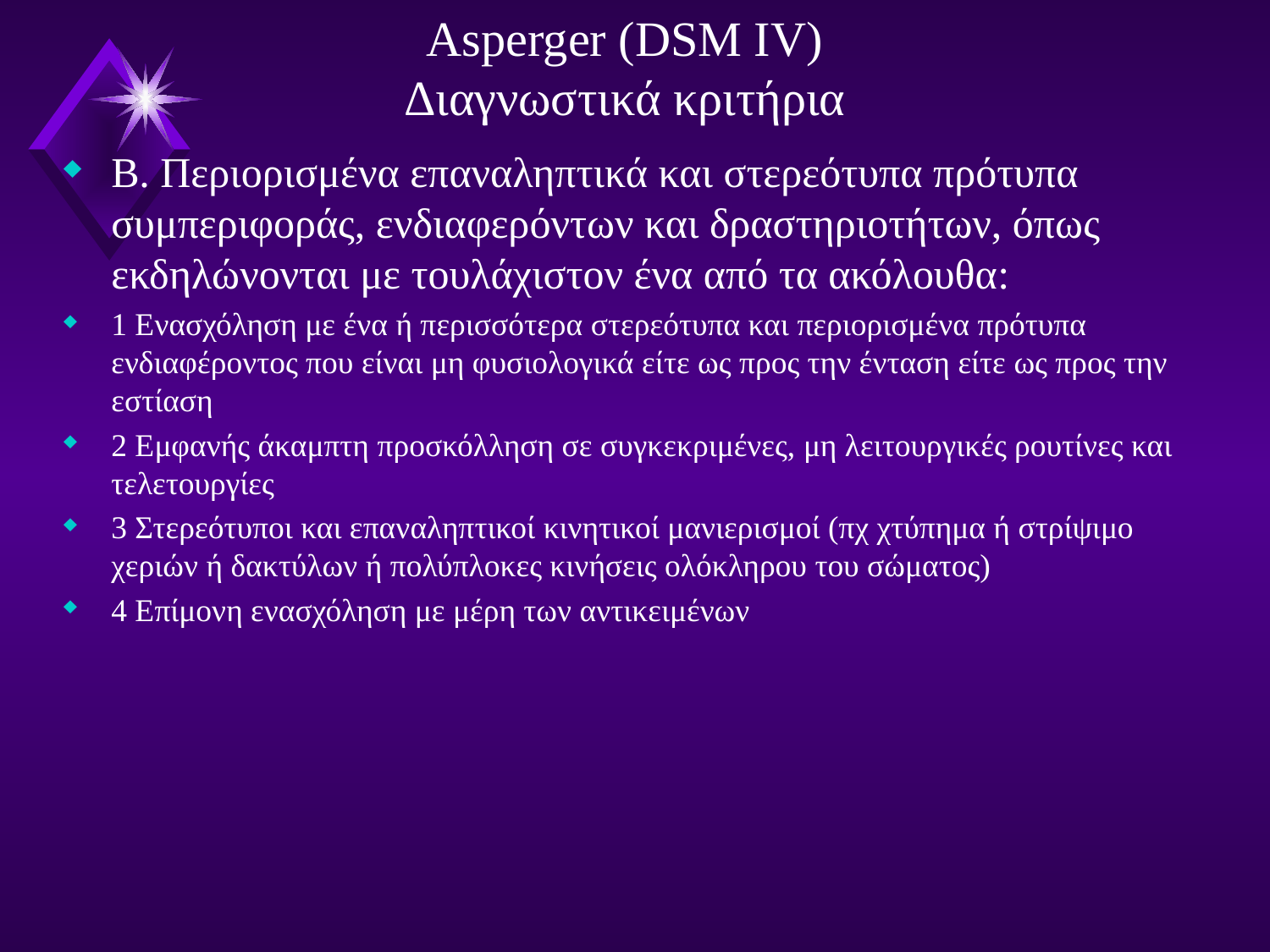

# Asperger (DSM IV) Διαγνωστικά κριτήρια
Β. Περιορισμένα επαναληπτικά και στερεότυπα πρότυπα συμπεριφοράς, ενδιαφερόντων και δραστηριοτήτων, όπως εκδηλώνονται με τουλάχιστον ένα από τα ακόλουθα:
1 Ενασχόληση με ένα ή περισσότερα στερεότυπα και περιορισμένα πρότυπα ενδιαφέροντος που είναι μη φυσιολογικά είτε ως προς την ένταση είτε ως προς την εστίαση
2 Εμφανής άκαμπτη προσκόλληση σε συγκεκριμένες, μη λειτουργικές ρουτίνες και τελετουργίες
3 Στερεότυποι και επαναληπτικοί κινητικοί μανιερισμοί (πχ χτύπημα ή στρίψιμο χεριών ή δακτύλων ή πολύπλοκες κινήσεις ολόκληρου του σώματος)
4 Επίμονη ενασχόληση με μέρη των αντικειμένων